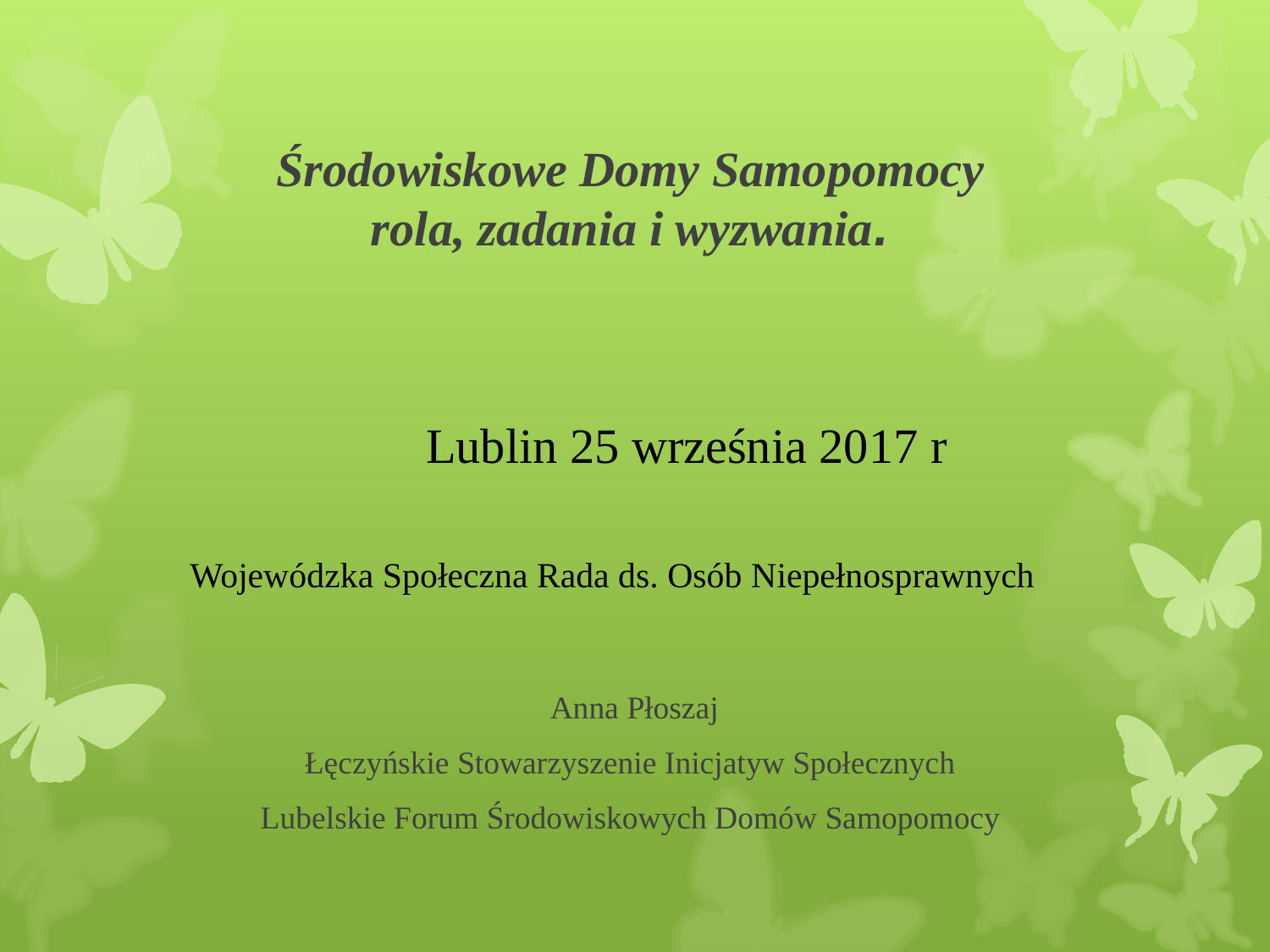

# Środowiskowe Domy Samopomocy rola, zadania i wyzwania.
 Lublin 25 września 2017 r
Wojewódzka Społeczna Rada ds. Osób Niepełnosprawnych

Anna Płoszaj
Łęczyńskie Stowarzyszenie Inicjatyw Społecznych
Lubelskie Forum Środowiskowych Domów Samopomocy